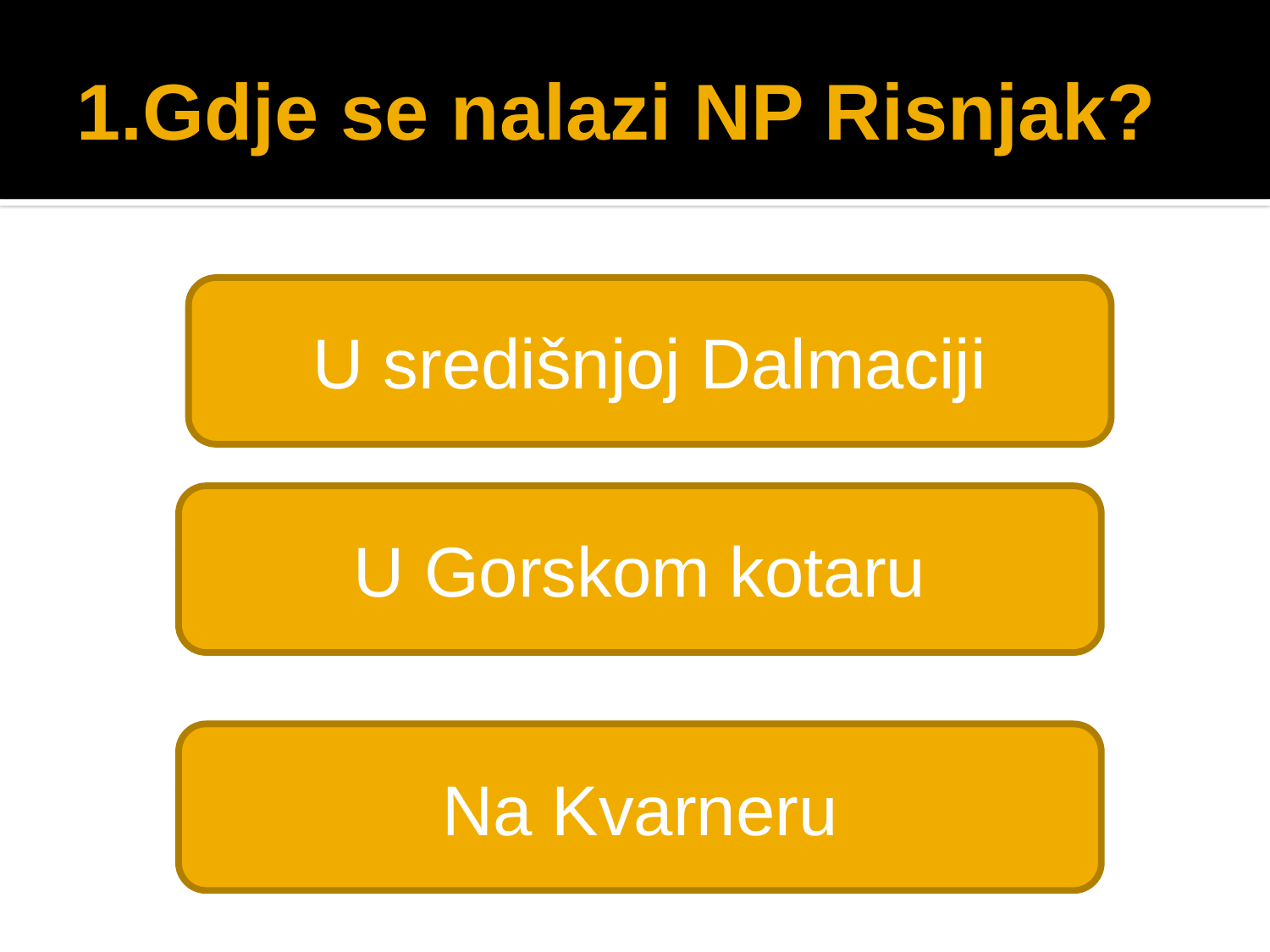

# 1.Gdje se nalazi NP Risnjak?
U središnjoj Dalmaciji
U Gorskom kotaru
Na Kvarneru